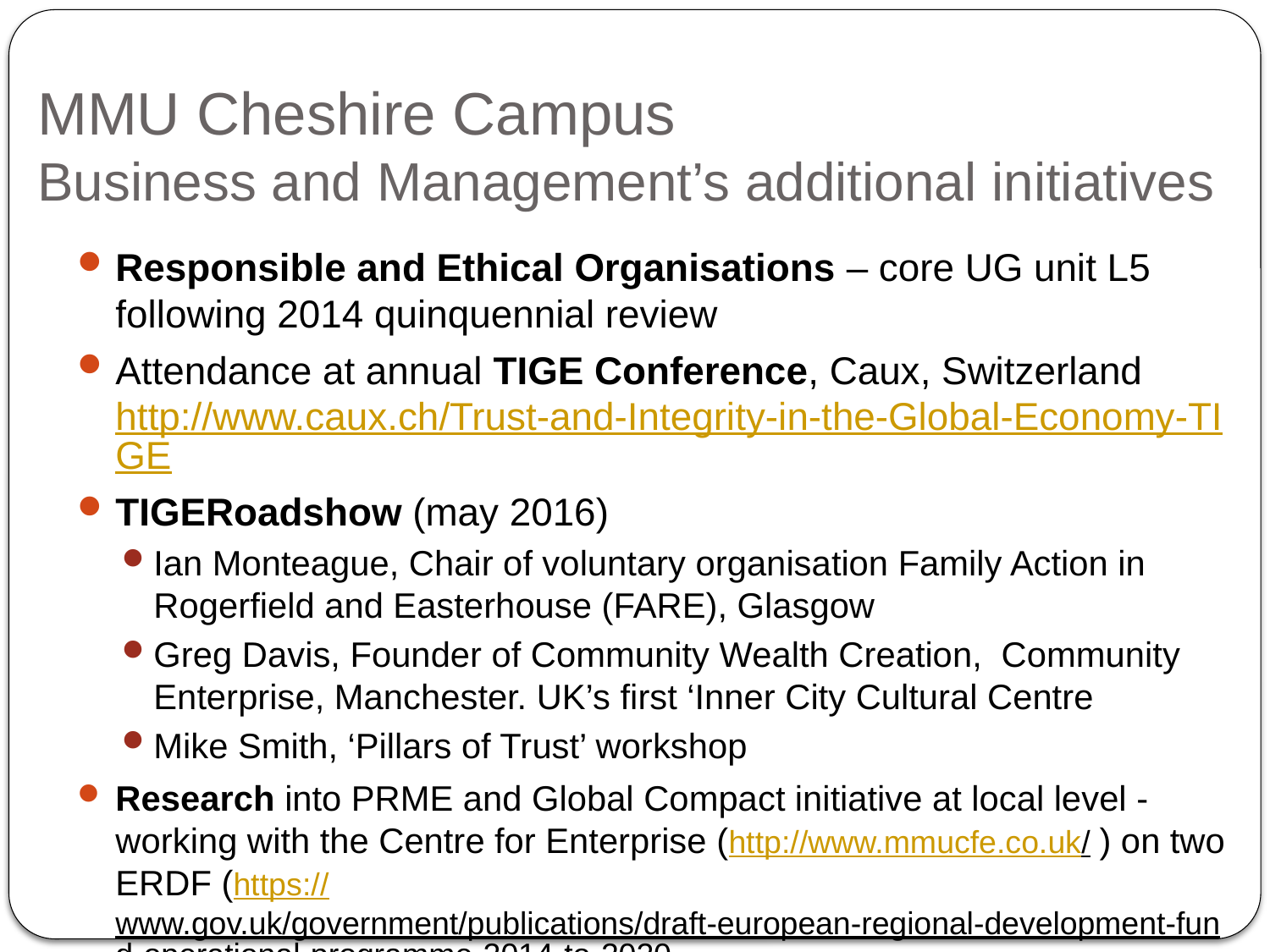

# MMU Cheshire Campus Business and Management’s additional initiatives
Responsible and Ethical Organisations – core UG unit L5 following 2014 quinquennial review
Attendance at annual TIGE Conference, Caux, Switzerland http://www.caux.ch/Trust-and-Integrity-in-the-Global-Economy-TIGE
TIGERoadshow (may 2016)
Ian Monteague, Chair of voluntary organisation Family Action in Rogerfield and Easterhouse (FARE), Glasgow
Greg Davis, Founder of Community Wealth Creation,  Community Enterprise, Manchester. UK’s first ‘Inner City Cultural Centre
Mike Smith, ‘Pillars of Trust’ workshop
Research into PRME and Global Compact initiative at local level - working with the Centre for Enterprise (http://www.mmucfe.co.uk/ ) on two ERDF (https://www.gov.uk/government/publications/draft-european-regional-development-fund-operational-programme-2014-to-2020) funded programmes (400 local SMEs)